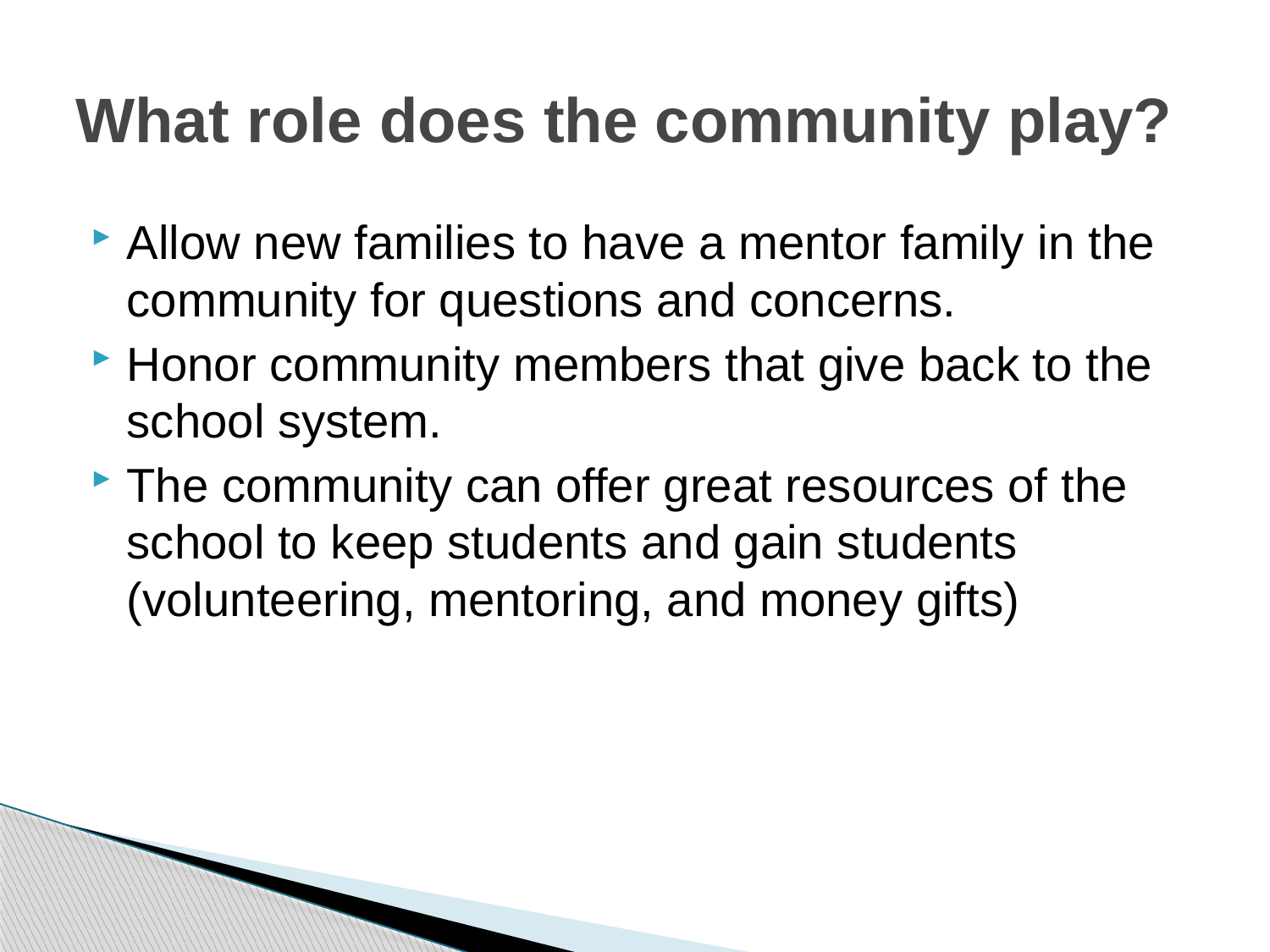

# What role does the community play?
Allow new families to have a mentor family in the community for questions and concerns.
Honor community members that give back to the school system.
The community can offer great resources of the school to keep students and gain students (volunteering, mentoring, and money gifts)